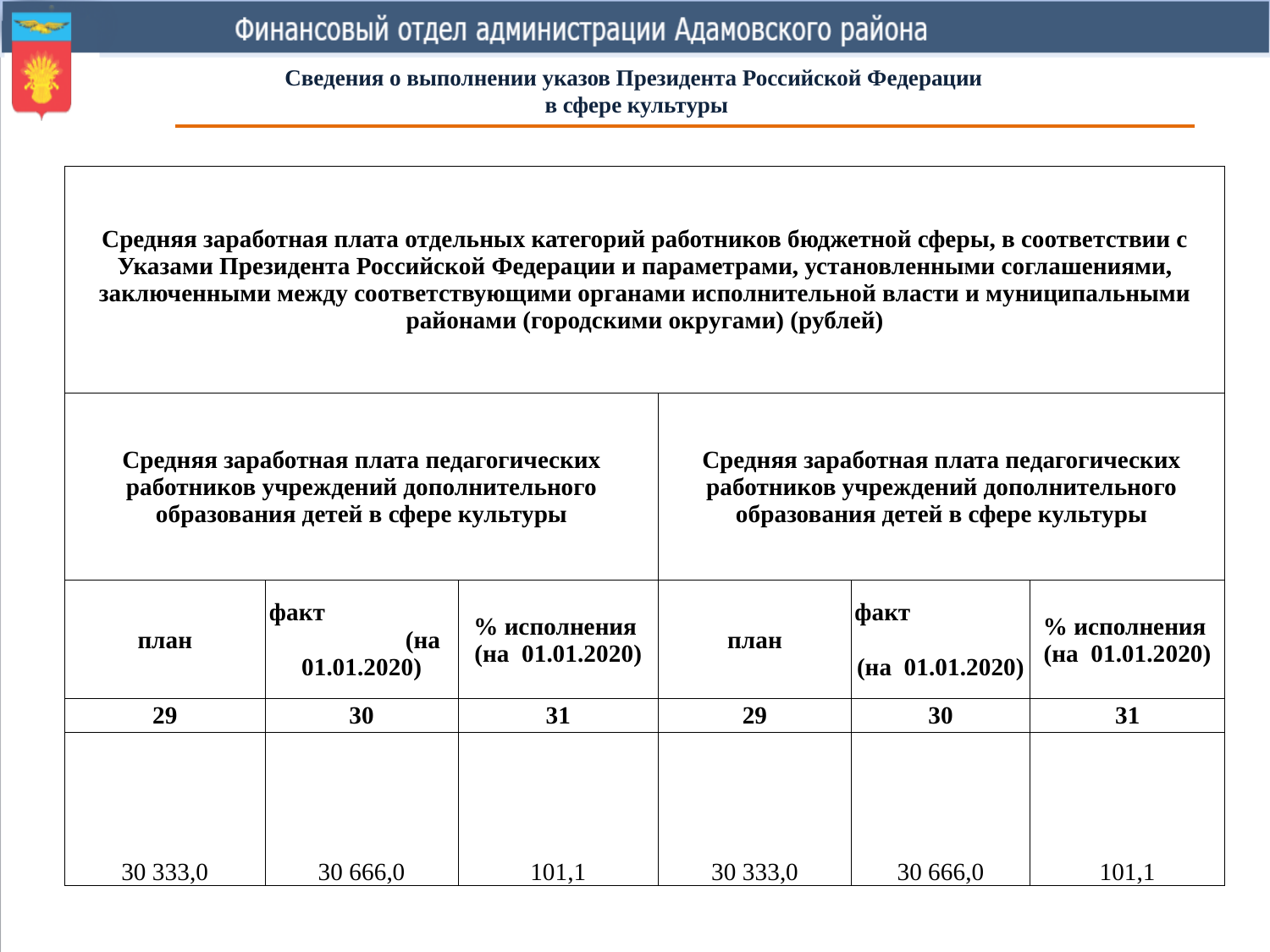

# Сведения о выполнении указов Президента Российской Федерации в сфере культуры
| Средняя заработная плата отдельных категорий работников бюджетной сферы, в соответствии с Указами Президента Российской Федерации и параметрами, установленными соглашениями, заключенными между соответствующими органами исполнительной власти и муниципальными районами (городскими округами) (рублей) |  |  |  |  |  |
| --- | --- | --- | --- | --- | --- |
| Средняя заработная плата педагогических работников учреждений дополнительного образования детей в сфере культуры |  |  | Средняя заработная плата педагогических работников учреждений дополнительного образования детей в сфере культуры |  |  |
| план | факт (на 01.01.2020) | % исполнения (на 01.01.2020) | план | факт (на 01.01.2020) | % исполнения (на 01.01.2020) |
| 29 | 30 | 31 | 29 | 30 | 31 |
| 30 333,0 | 30 666,0 | 101,1 | 30 333,0 | 30 666,0 | 101,1 |